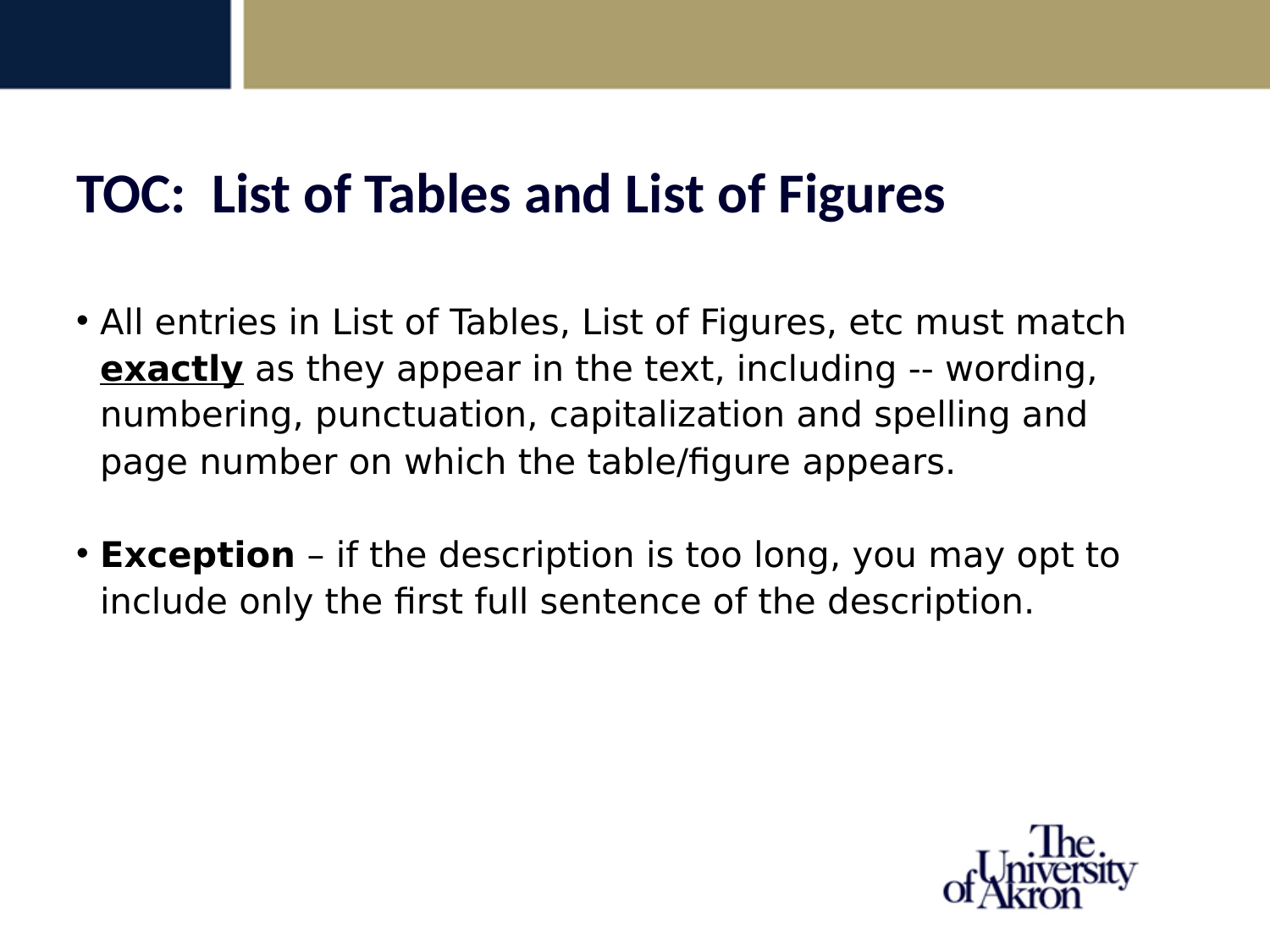

TOC:  List of Tables and List of Figures

All entries in List of Tables, List of Figures, etc must match exactly as they appear in the text, including -- wording, numbering, punctuation, capitalization and spelling and page number on which the table/figure appears.

Exception – if the description is too long, you may opt to include only the first full sentence of the description.